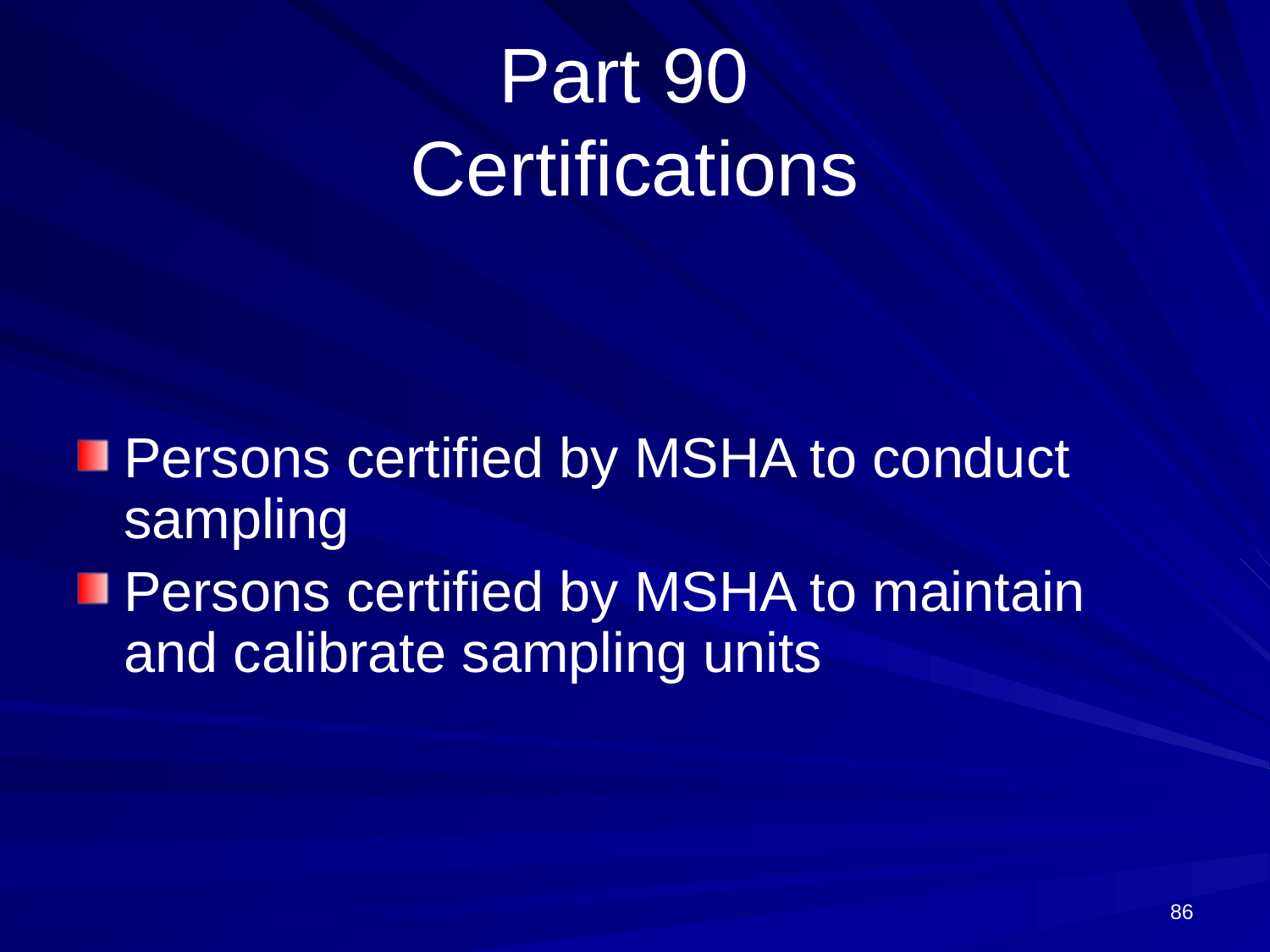

# Part 90 Certifications
Persons certified by MSHA to conduct sampling
Persons certified by MSHA to maintain and calibrate sampling units

86